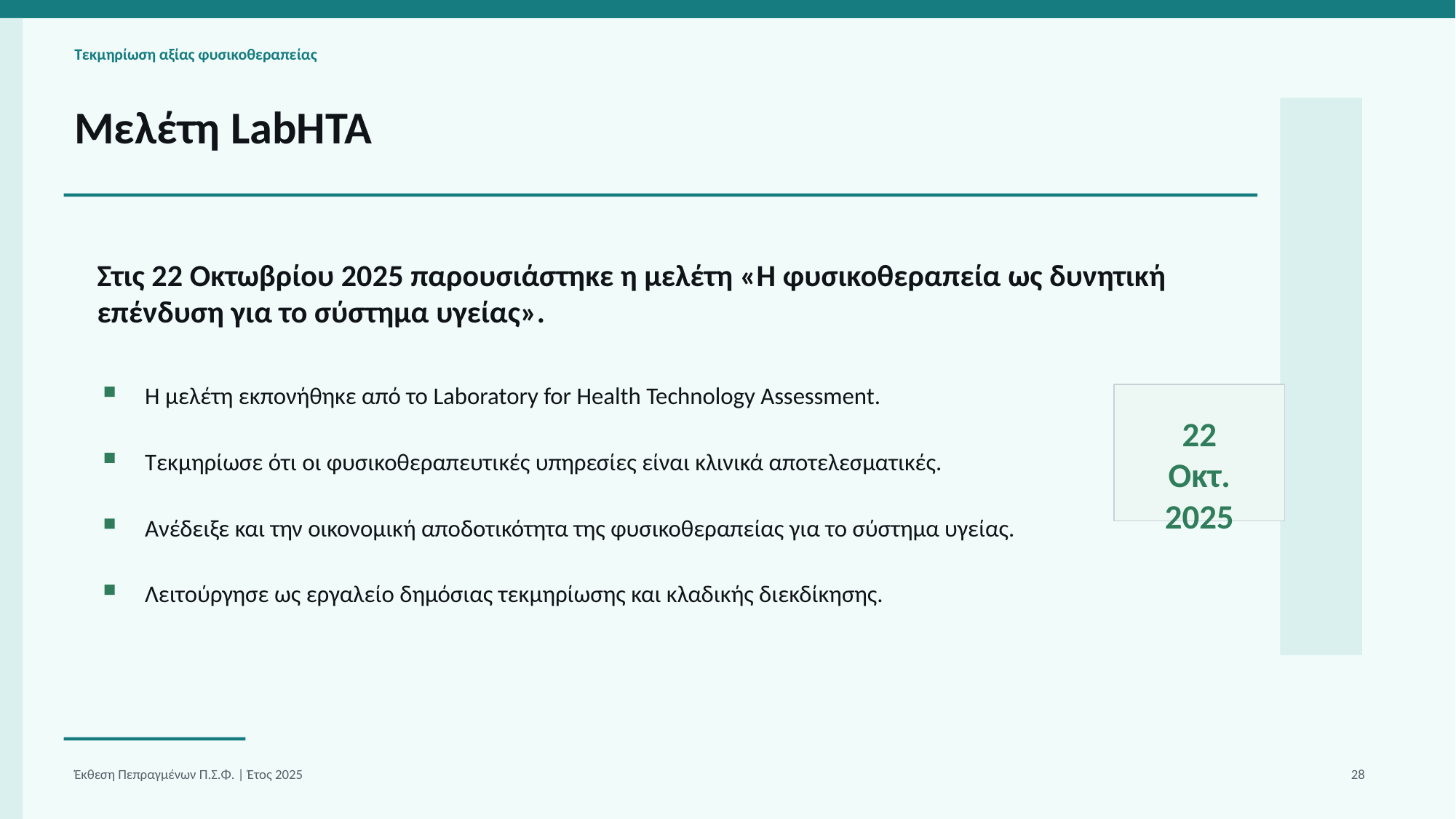

Τεκμηρίωση αξίας φυσικοθεραπείας
Μελέτη LabHTA

Στις 22 Οκτωβρίου 2025 παρουσιάστηκε η μελέτη «Η φυσικοθεραπεία ως δυνητική επένδυση για το σύστημα υγείας».
Η μελέτη εκπονήθηκε από το Laboratory for Health Technology Assessment.

22
Οκτ.
2025
Τεκμηρίωσε ότι οι φυσικοθεραπευτικές υπηρεσίες είναι κλινικά αποτελεσματικές.

Ανέδειξε και την οικονομική αποδοτικότητα της φυσικοθεραπείας για το σύστημα υγείας.

Λειτούργησε ως εργαλείο δημόσιας τεκμηρίωσης και κλαδικής διεκδίκησης.

Έκθεση Πεπραγμένων Π.Σ.Φ. | Έτος 2025
28